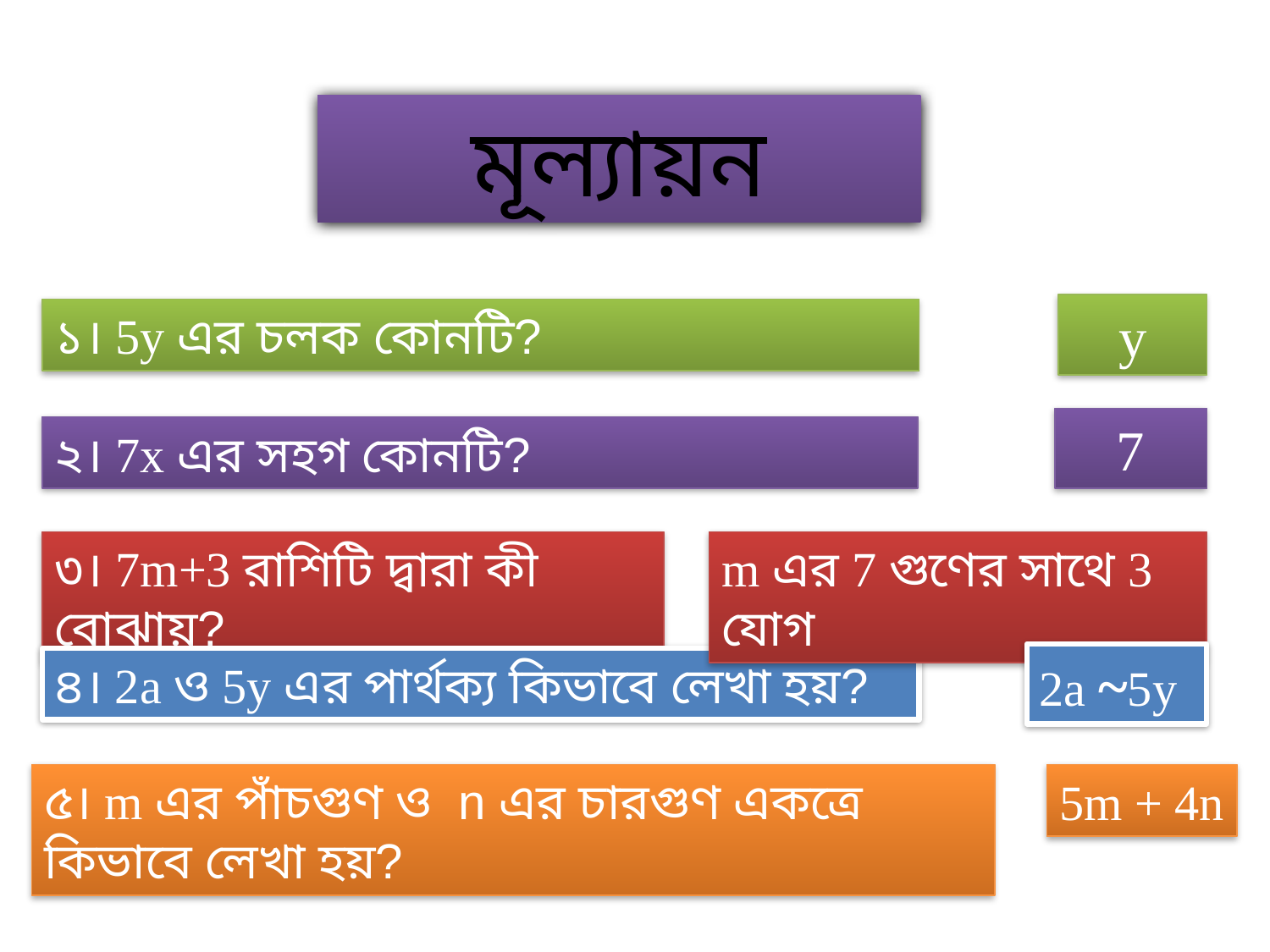

মূল্যায়ন
y
১। 5y এর চলক কোনটি?
7
২। 7x এর সহগ কোনটি?
৩। 7m+3 রাশিটি দ্বারা কী বোঝায়?
m এর 7 গুণের সাথে 3 যোগ
2a ~5y
৪। 2a ও 5y এর পার্থক্য কিভাবে লেখা হয়?
৫। m এর পাঁচগুণ ও  n এর চারগুণ একত্রে কিভাবে লেখা হয়?
5m + 4n